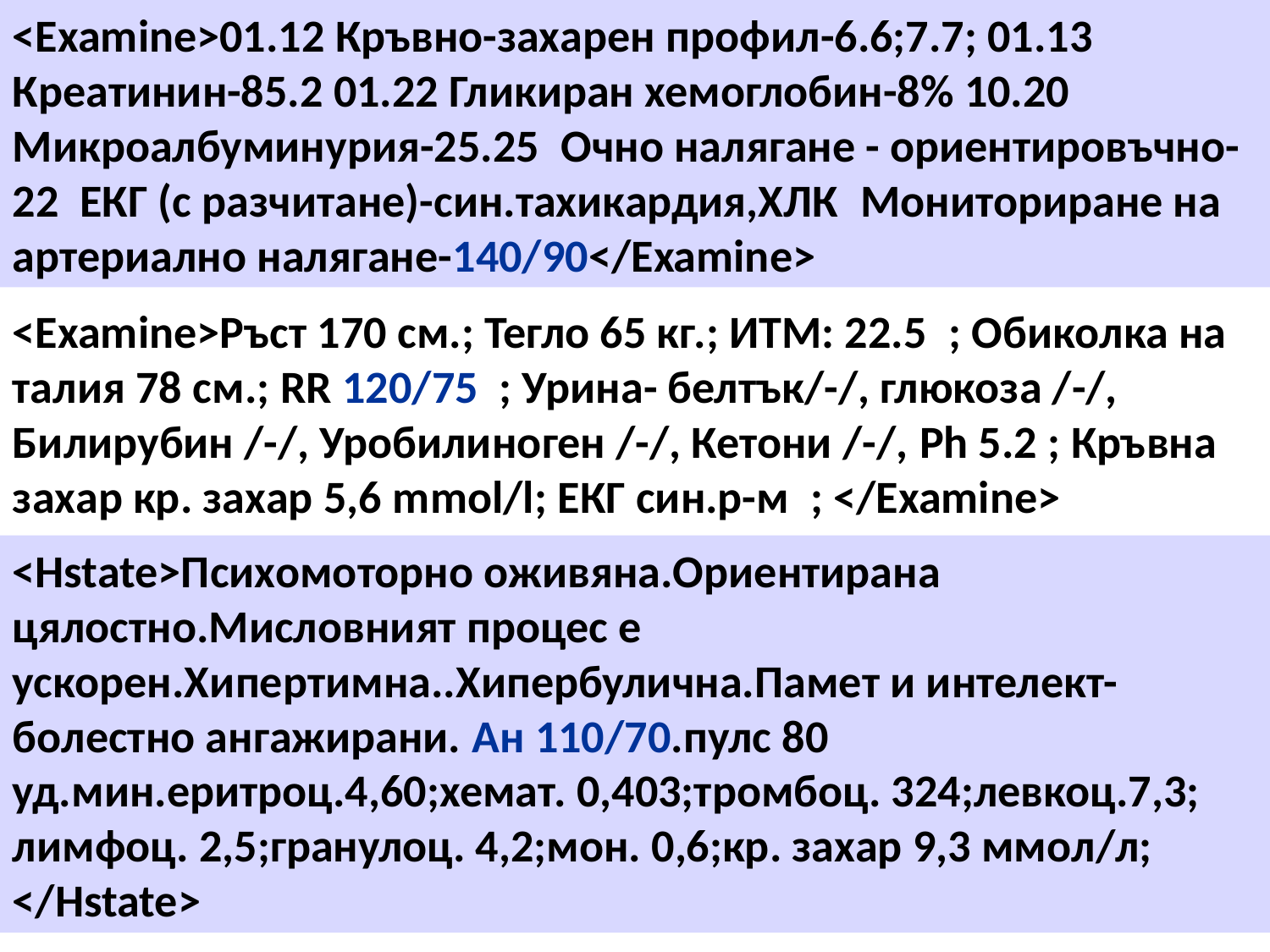

<Examine>01.12 Кръвно-захарен профил-6.6;7.7; 01.13 Креатинин-85.2 01.22 Гликиран хемоглобин-8% 10.20 Микроалбуминурия-25.25  Очно налягане - ориентировъчно-22  ЕКГ (с разчитане)-син.тахикардия,ХЛК  Мониториране на артериално налягане-140/90</Examine>
<Examine>Ръст 170 см.; Тегло 65 кг.; ИТМ: 22.5  ; Обиколка на талия 78 см.; RR 120/75  ; Урина- белтък/-/, глюкоза /-/, Билирубин /-/, Уробилиноген /-/, Кетони /-/, Ph 5.2 ; Кръвна захар кр. захар 5,6 mmol/l; ЕКГ син.р-м  ; </Examine>
<Hstate>Психомоторно оживяна.Ориентирана цялостно.Мисловният процес е ускорен.Хипертимна..Хипербулична.Памет и интелект-болестно ангажирани. Ан 110/70.пулс 80 уд.мин.еритроц.4,60;хемат. 0,403;тромбоц. 324;левкоц.7,3; лимфоц. 2,5;гранулоц. 4,2;мон. 0,6;кр. захар 9,3 ммол/л; </Hstate>